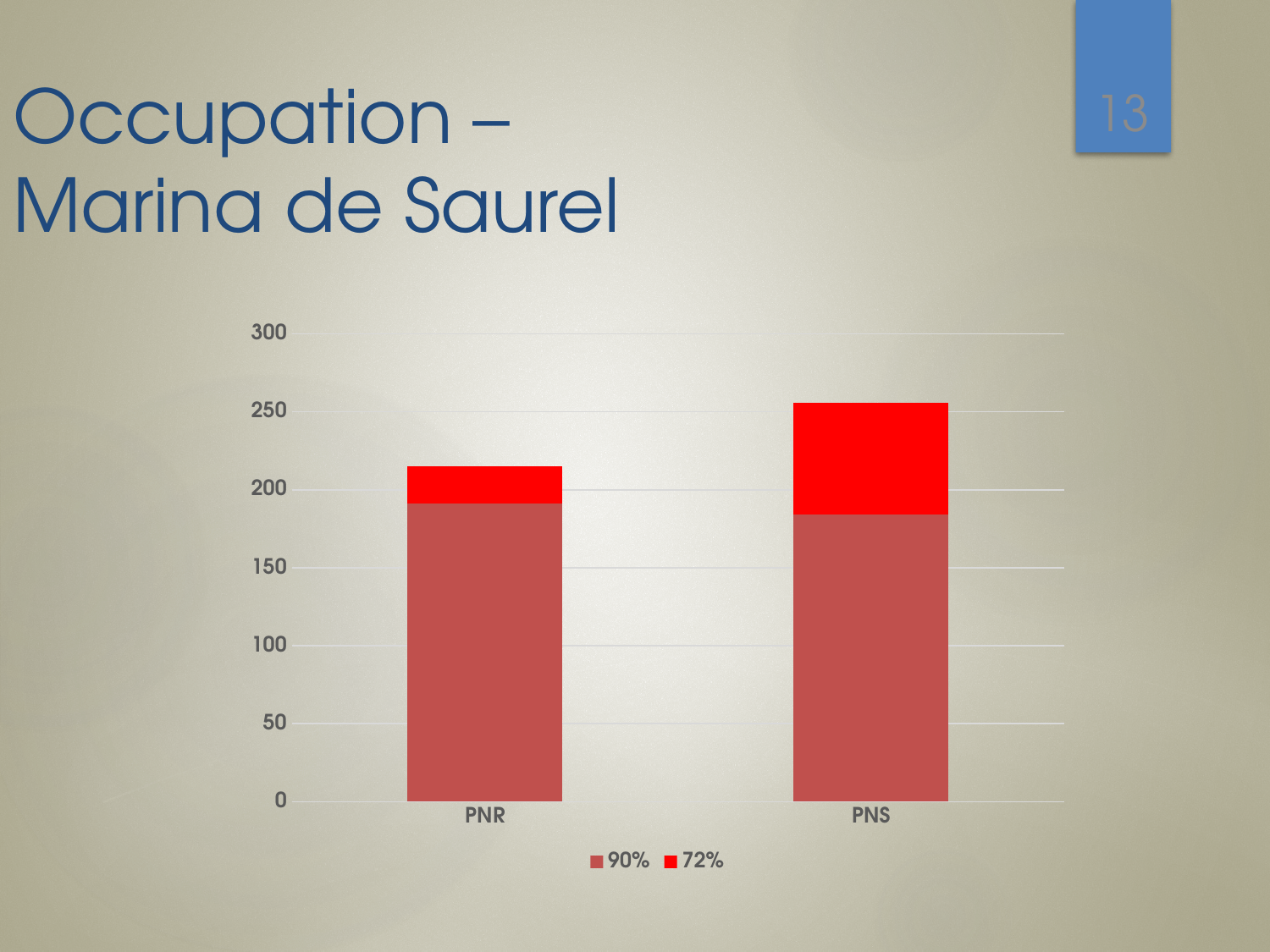

13
Occupation –
Marina de Saurel

### Chart

| Category | 90% | 72% |
|---|---|---|
| PNR | 191.0 | 24.0 |
| PNS | 184.0 | 72.0 |